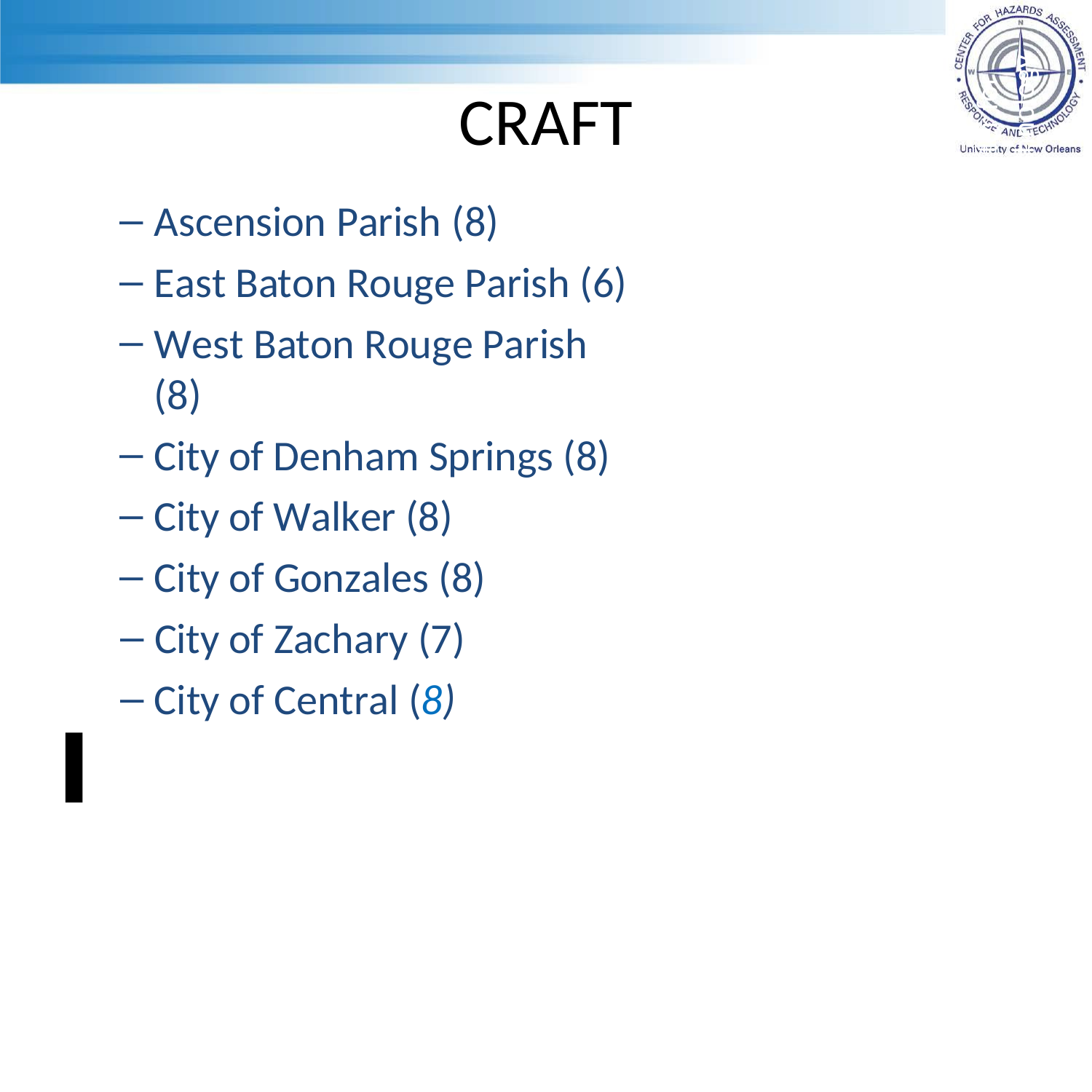

# CRAFT
ter for chnology
Ascension Parish (8)

East Baton Rouge Parish (6)

West Baton Rouge Parish (8)

City of Denham Springs (8)

City of Walker (8)

City of Gonzales (8)

City of Zachary (7)

City of Central (8)